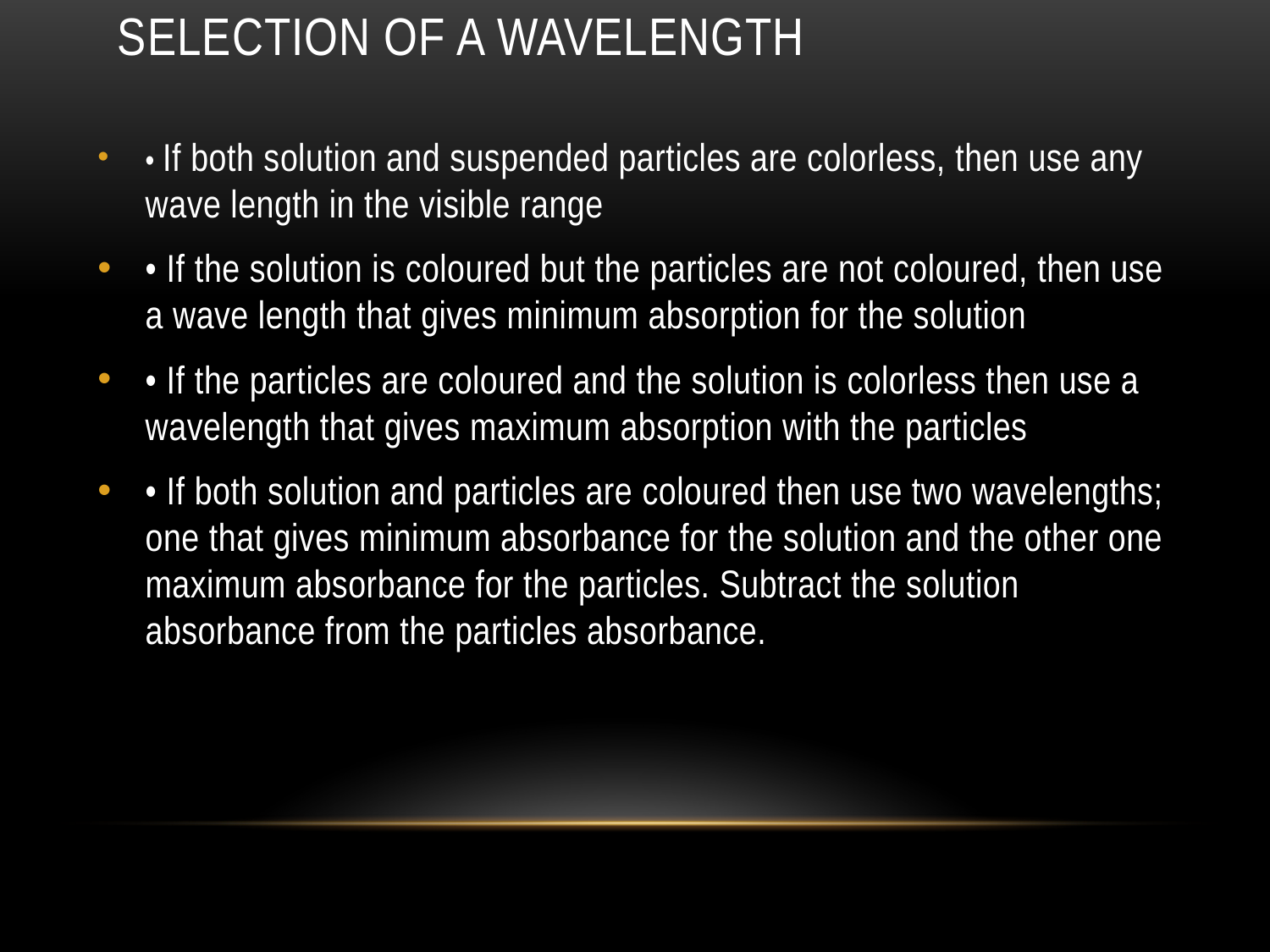

# Selection of a wavelength
• If both solution and suspended particles are colorless, then use any wave length in the visible range
• If the solution is coloured but the particles are not coloured, then use a wave length that gives minimum absorption for the solution
• If the particles are coloured and the solution is colorless then use a wavelength that gives maximum absorption with the particles
• If both solution and particles are coloured then use two wavelengths; one that gives minimum absorbance for the solution and the other one maximum absorbance for the particles. Subtract the solution absorbance from the particles absorbance.